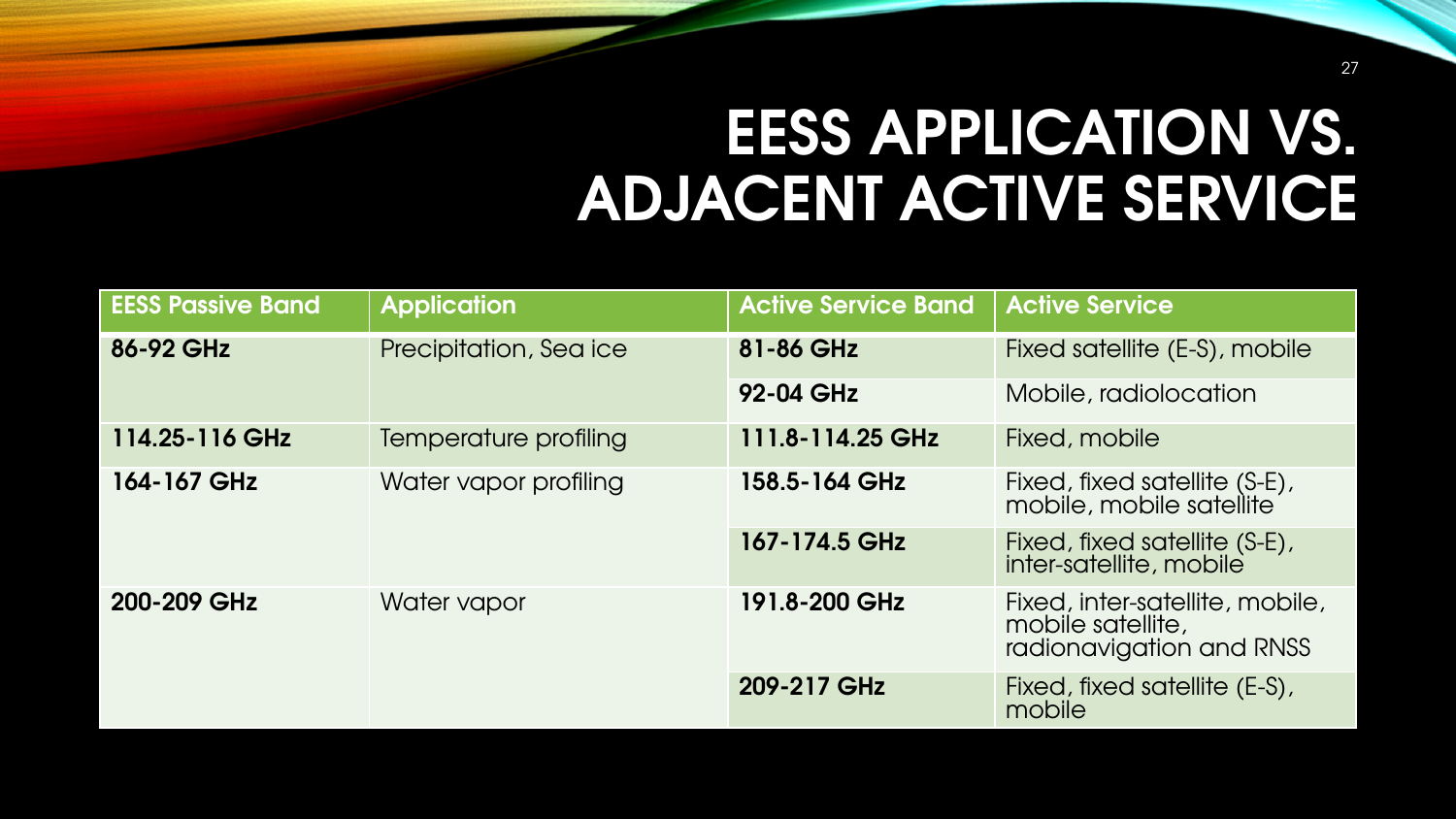

27
# EESS Application vs. Adjacent Active Service
| EESS Passive Band | Application | Active Service Band | Active Service |
| --- | --- | --- | --- |
| 86-92 GHz | Precipitation, Sea ice | 81-86 GHz | Fixed satellite (E-S), mobile |
|  |  | 92-04 GHz | Mobile, radiolocation |
| 114.25-116 GHz | Temperature profiling | 111.8-114.25 GHz | Fixed, mobile |
| 164-167 GHz | Water vapor profiling | 158.5-164 GHz | Fixed, fixed satellite (S-E), mobile, mobile satellite |
|  |  | 167-174.5 GHz | Fixed, fixed satellite (S-E), inter-satellite, mobile |
| 200-209 GHz | Water vapor | 191.8-200 GHz | Fixed, inter-satellite, mobile, mobile satellite, radionavigation and RNSS |
|  |  | 209-217 GHz | Fixed, fixed satellite (E-S), mobile |